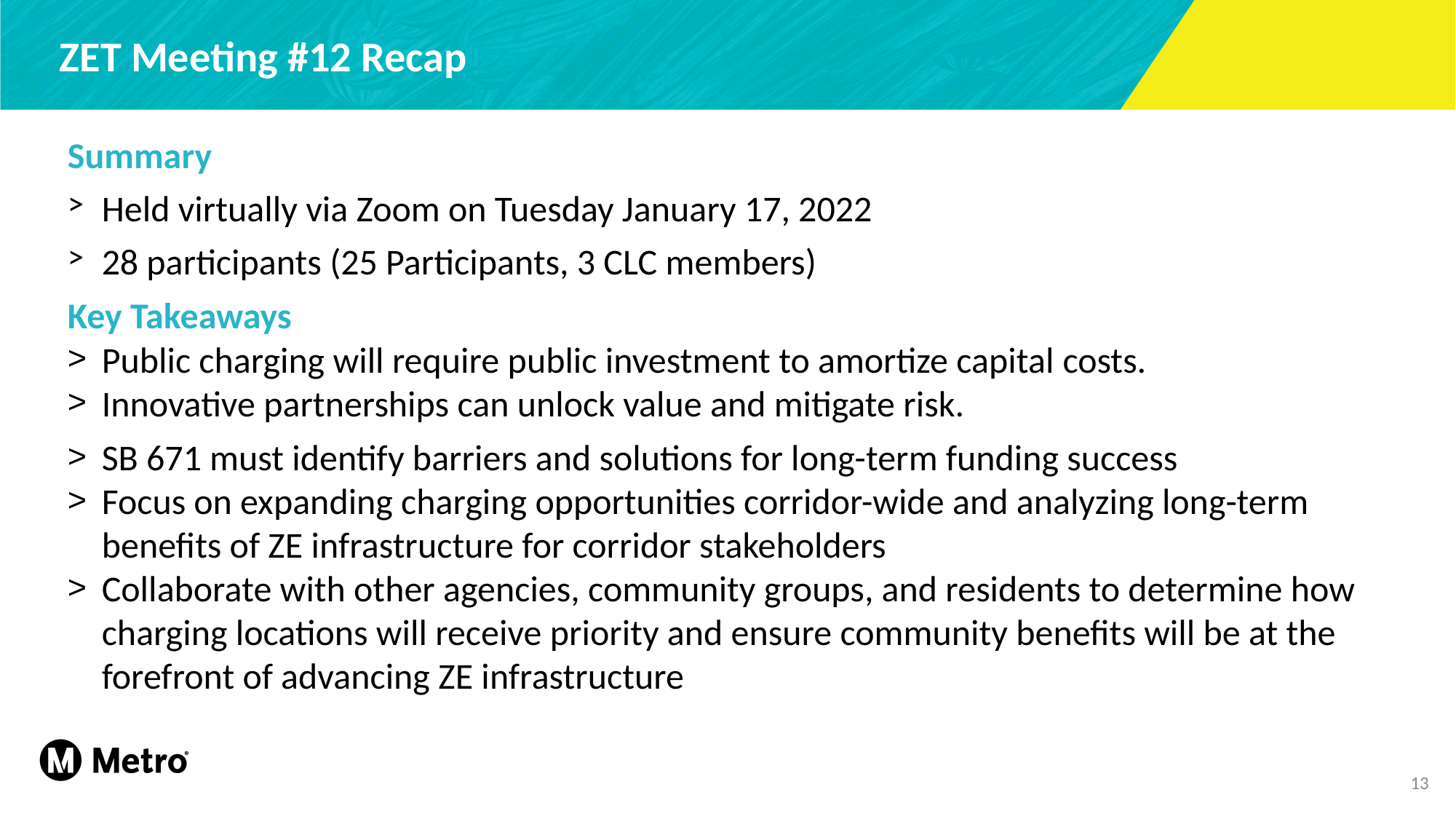

ZET Meeting #12 Recap
Summary
Held virtually via Zoom on Tuesday January 17, 2022
28 participants (25 Participants, 3 CLC members)
Key Takeaways
Public charging will require public investment to amortize capital costs.
Innovative partnerships can unlock value and mitigate risk.
SB 671 must identify barriers and solutions for long-term funding success
Focus on expanding charging opportunities corridor-wide and analyzing long-term benefits of ZE infrastructure for corridor stakeholders
Collaborate with other agencies, community groups, and residents to determine how charging locations will receive priority and ensure community benefits will be at the forefront of advancing ZE infrastructure

13